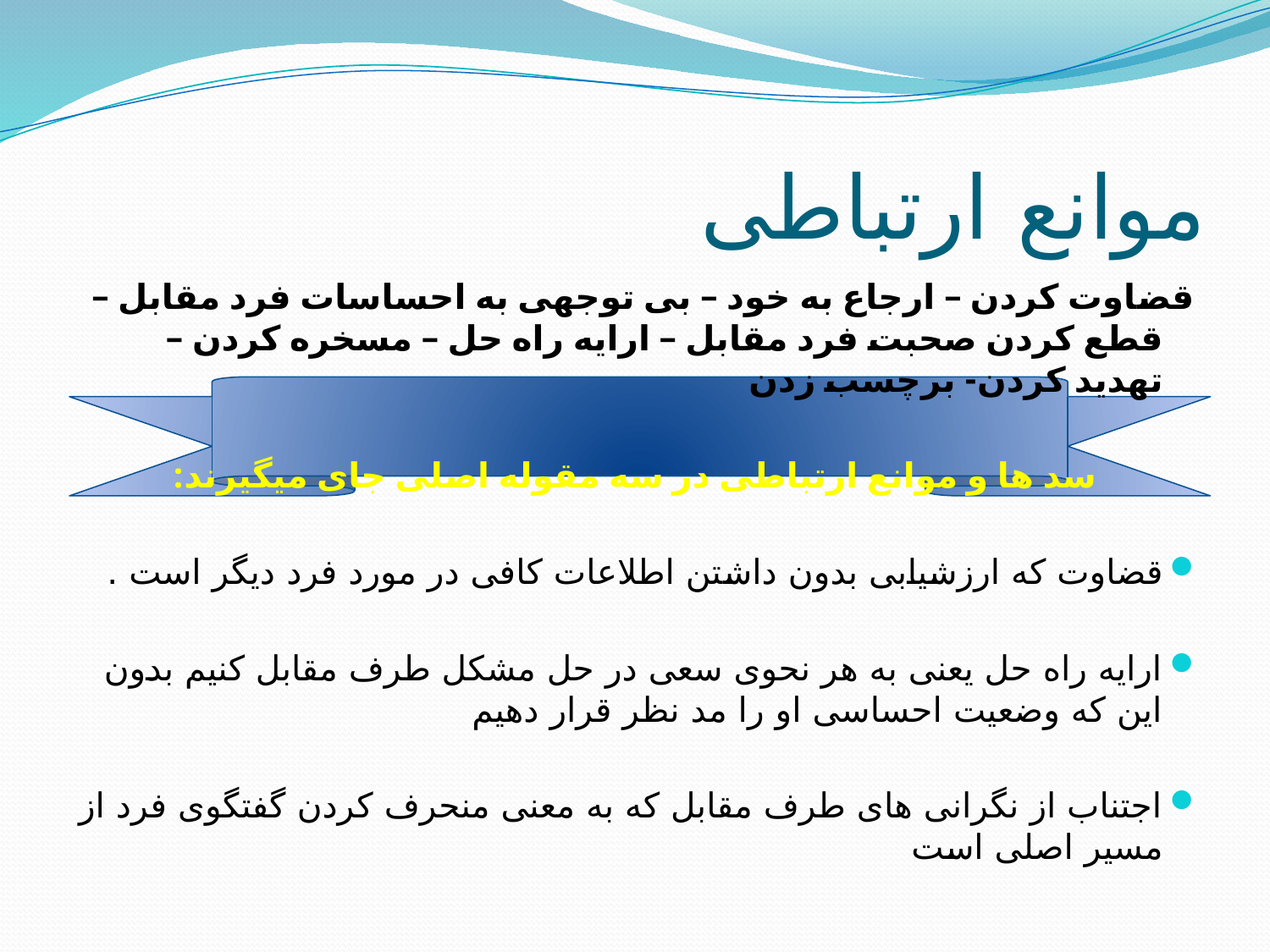

# موانع ارتباطی
قضاوت کردن – ارجاع به خود – بی توجهی به احساسات فرد مقابل – قطع کردن صحبت فرد مقابل – ارایه راه حل – مسخره کردن – تهدید کردن- برچسب زدن

سد ها و موانع ارتباطی در سه مقوله اصلی جای میگیرند:

قضاوت که ارزشیابی بدون داشتن اطلاعات کافی در مورد فرد دیگر است .

ارایه راه حل یعنی به هر نحوی سعی در حل مشکل طرف مقابل کنیم بدون این که وضعیت احساسی او را مد نظر قرار دهیم

اجتناب از نگرانی های طرف مقابل که به معنی منحرف کردن گفتگوی فرد از مسیر اصلی است